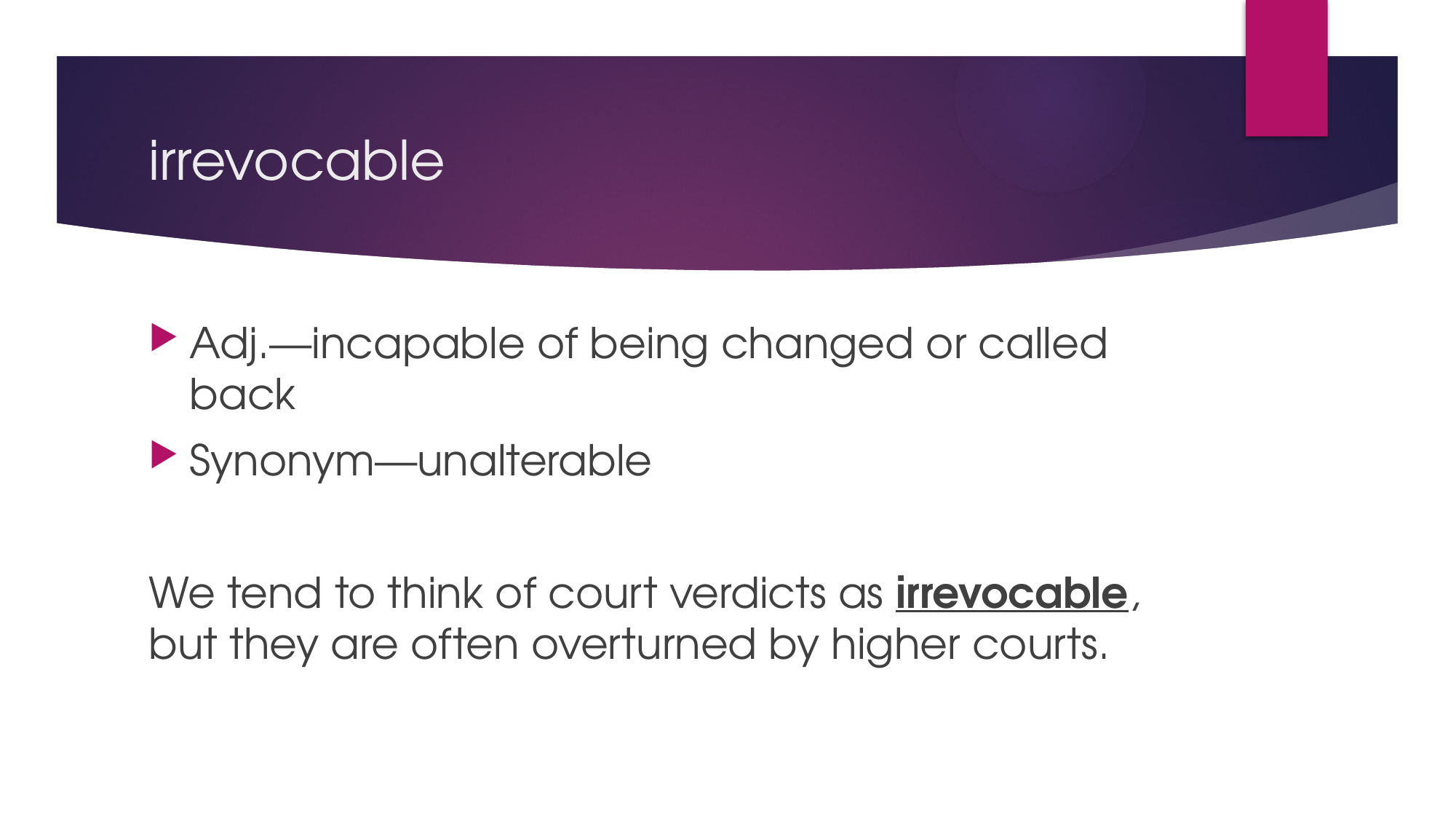

# irrevocable
Adj.—incapable of being changed or called back
Synonym—unalterable

We tend to think of court verdicts as irrevocable, but they are often overturned by higher courts.